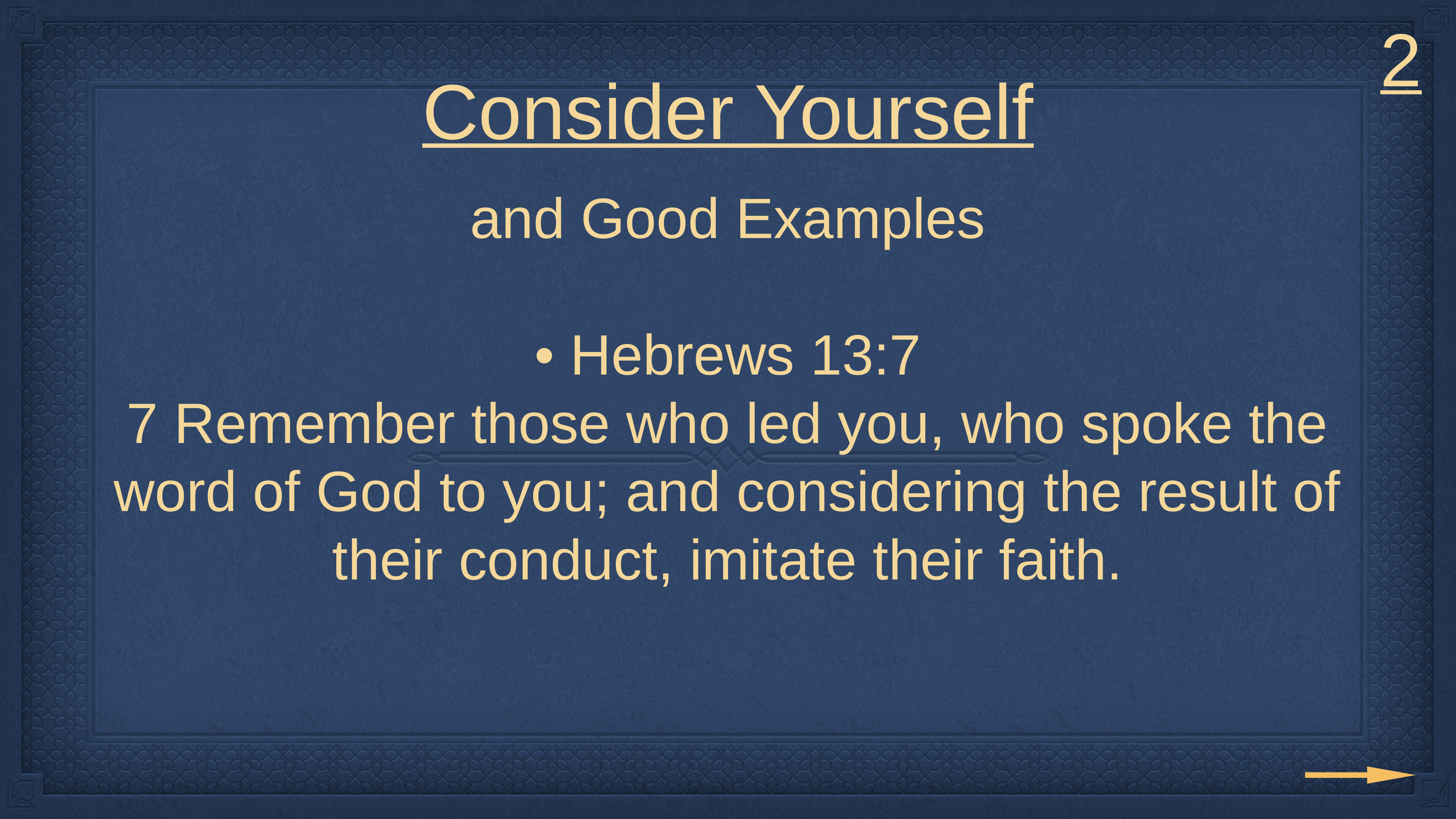

2
# Consider Yourself
and Good Examples

• Hebrews 13:7
7 Remember those who led you, who spoke the word of God to you; and considering the result of their conduct, imitate their faith.